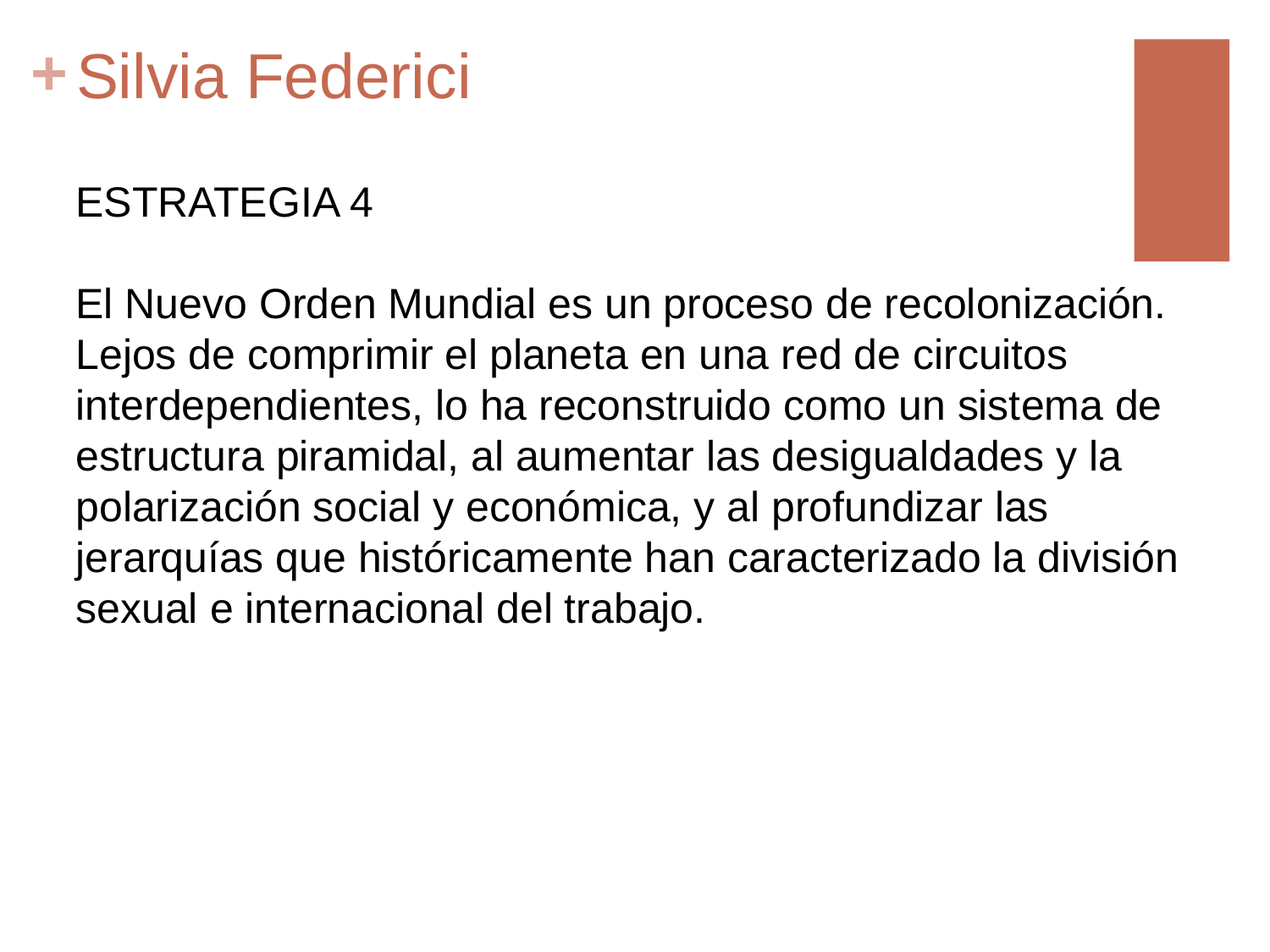

# Silvia Federici
ESTRATEGIA 4

El Nuevo Orden Mundial es un proceso de recolonización. Lejos de comprimir el planeta en una red de circuitos interdependientes, lo ha reconstruido como un sistema de estructura piramidal, al aumentar las desigualdades y la polarización social y económica, y al profundizar las jerarquías que históricamente han caracterizado la división sexual e internacional del trabajo.